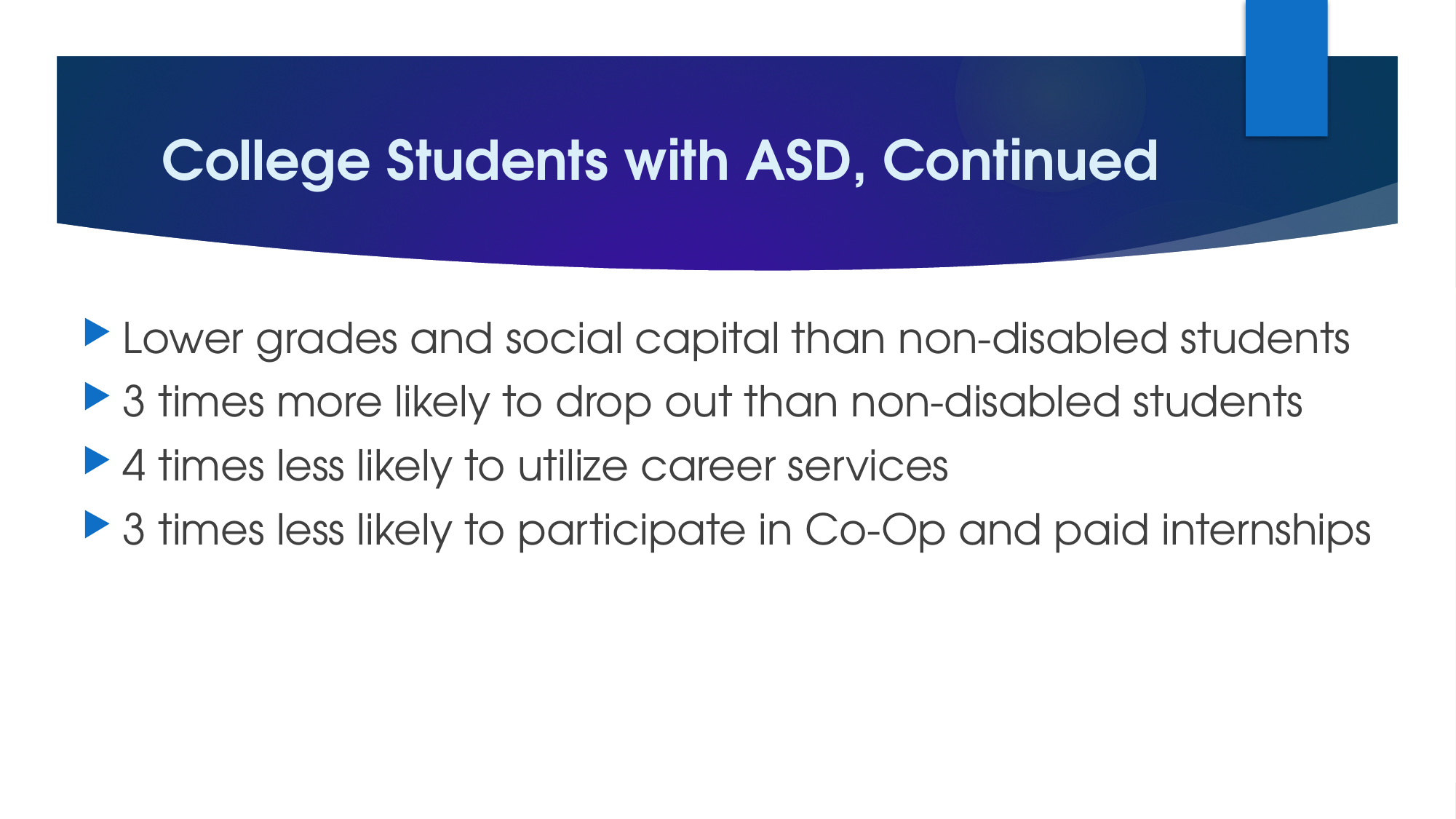

# College Students with ASD, Continued
Lower grades and social capital than non-disabled students
3 times more likely to drop out than non-disabled students
4 times less likely to utilize career services
3 times less likely to participate in Co-Op and paid internships